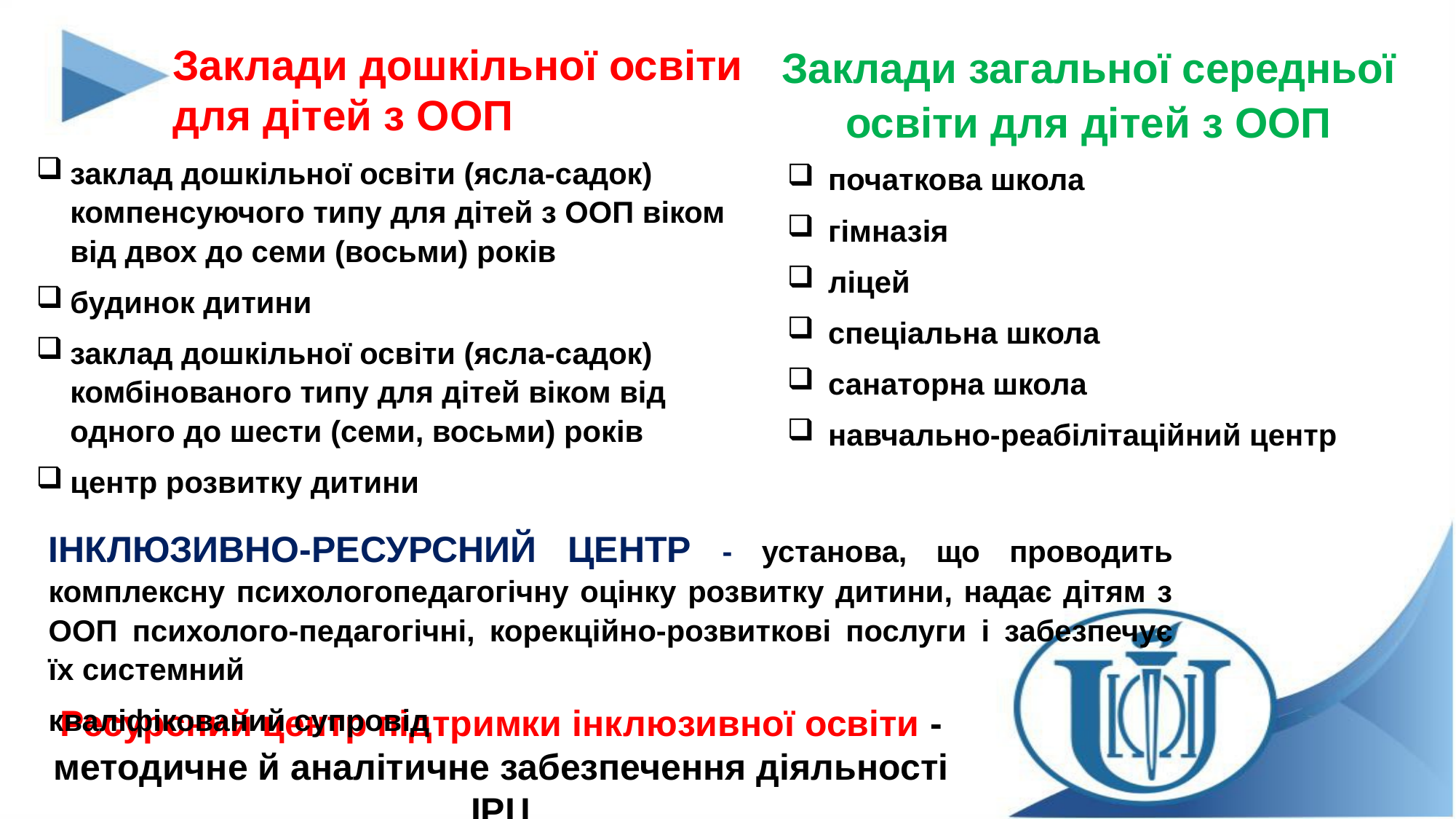

Заклади дошкільної освіти
для дітей з ООП
Заклади загальної середньої освіти для дітей з ООП
заклад дошкільної освіти (ясла-садок) компенсуючого типу для дітей з ООП віком від двох до семи (восьми) років
будинок дитини
заклад дошкільної освіти (ясла-садок) комбінованого типу для дітей віком від одного до шести (семи, восьми) років
центр розвитку дитини
початкова школа
гімназія
ліцей
спеціальна школа
санаторна школа
навчально-реабілітаційний центр
ІНКЛЮЗИВНО-РЕСУРСНИЙ ЦЕНТР - установа, що проводить комплексну психологопедагогічну оцінку розвитку дитини, надає дітям з ООП психолого-педагогічні, корекційно-розвиткові послуги і забезпечує їх системний
кваліфікований супровід
Ресурсний центр підтримки інклюзивної освіти -
методичне й аналітичне забезпечення діяльності ІРЦ